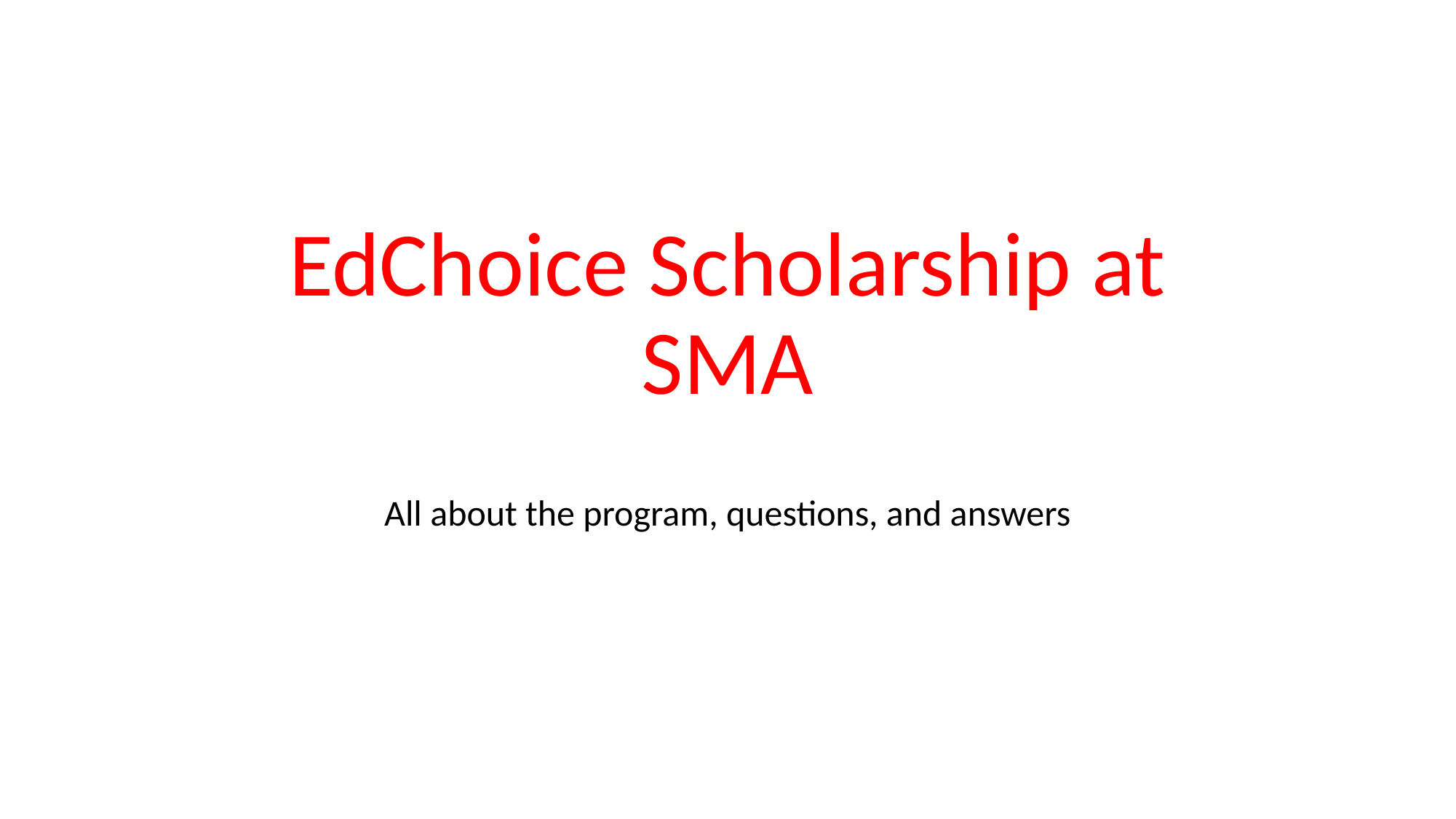

# EdChoice Scholarship at SMA

All about the program, questions, and answers